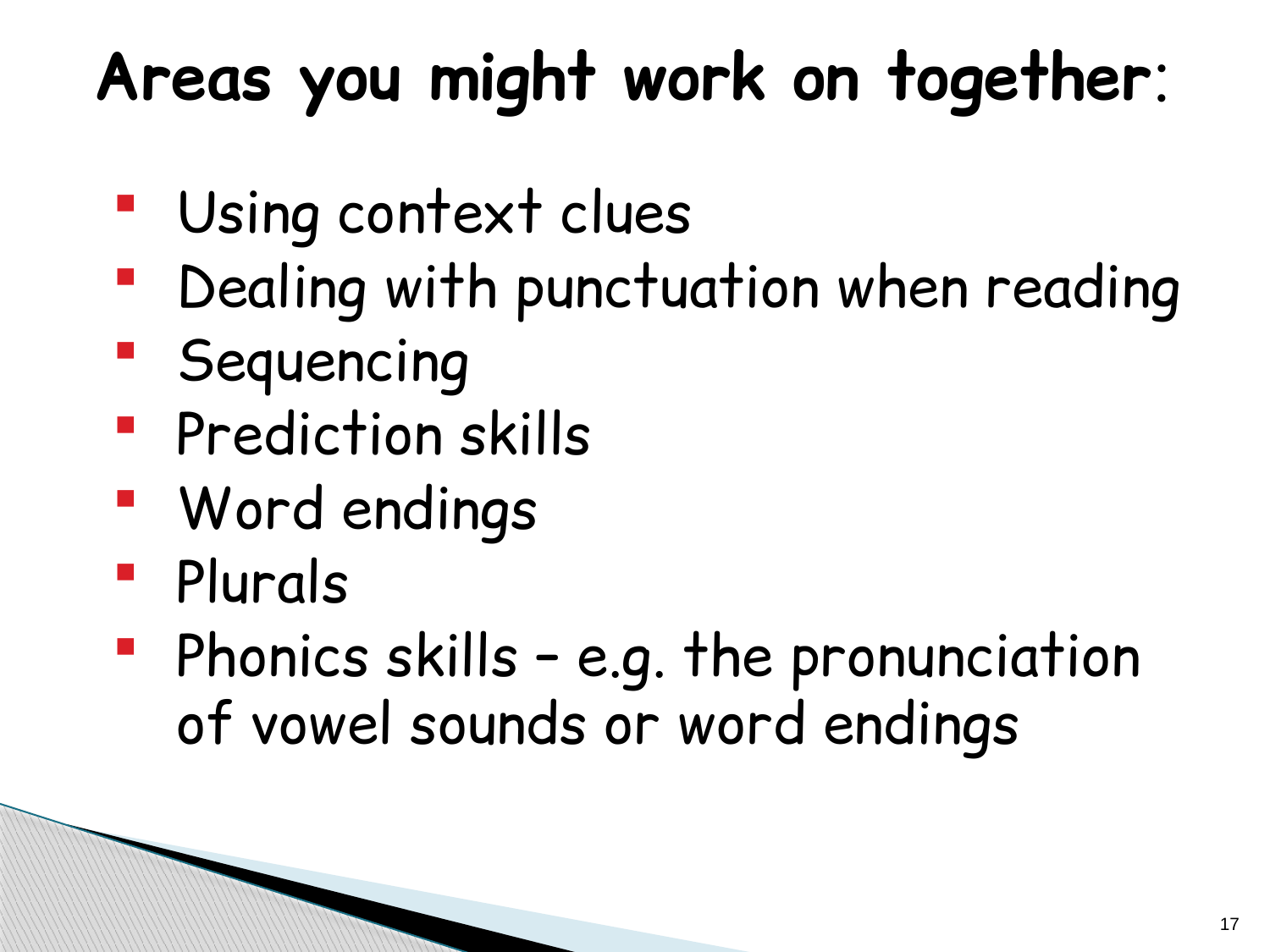

Areas you might work on together:

Using context clues
Dealing with punctuation when reading
Sequencing
Prediction skills
Word endings
Plurals
Phonics skills – e.g. the pronunciation of vowel sounds or word endings
17